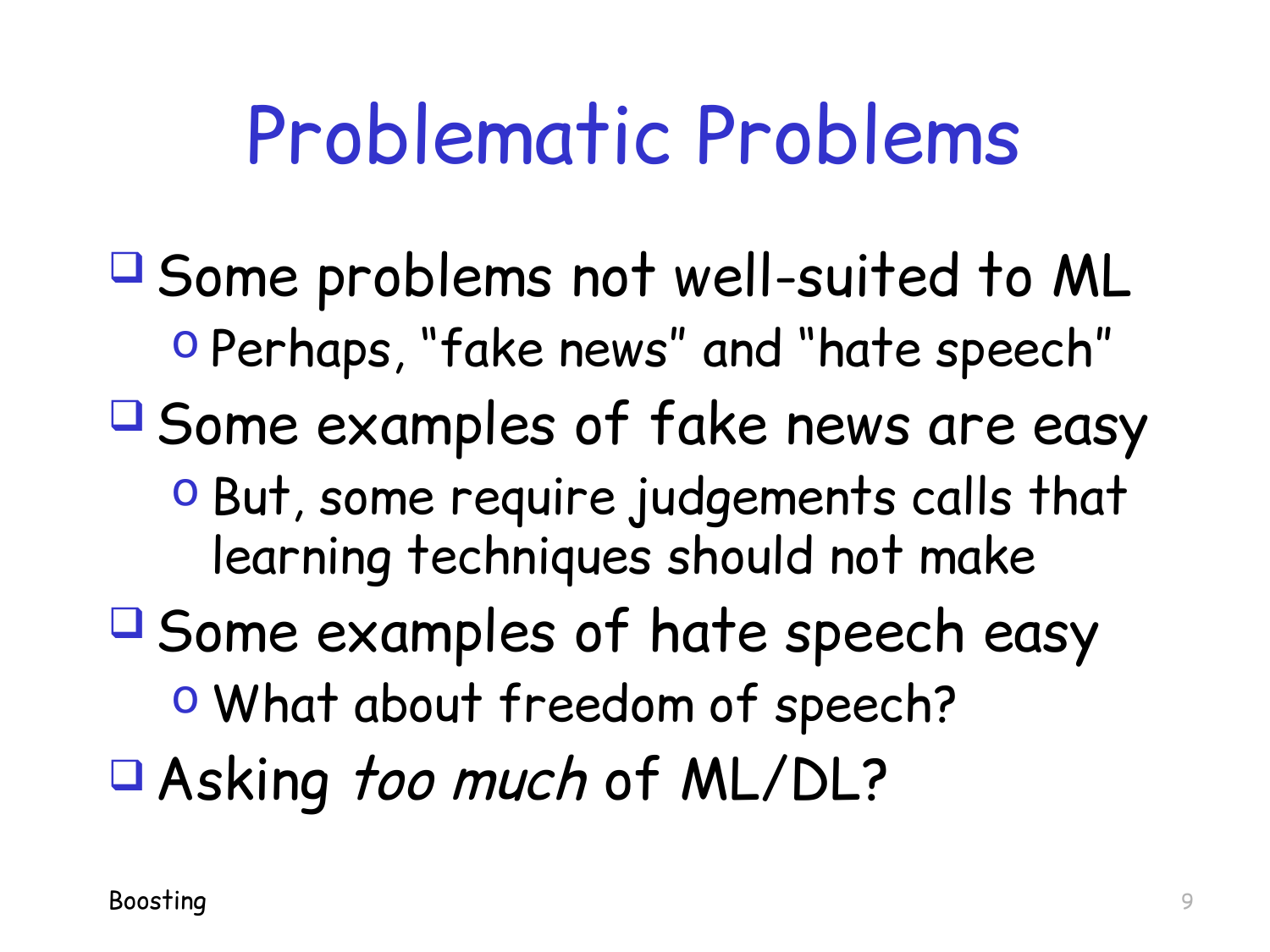

# Problematic Problems
Some problems not well-suited to ML
Perhaps, “fake news” and “hate speech”
Some examples of fake news are easy
But, some require judgements calls that learning techniques should not make
Some examples of hate speech easy
What about freedom of speech?
Asking too much  of ML/DL?
Boosting
9